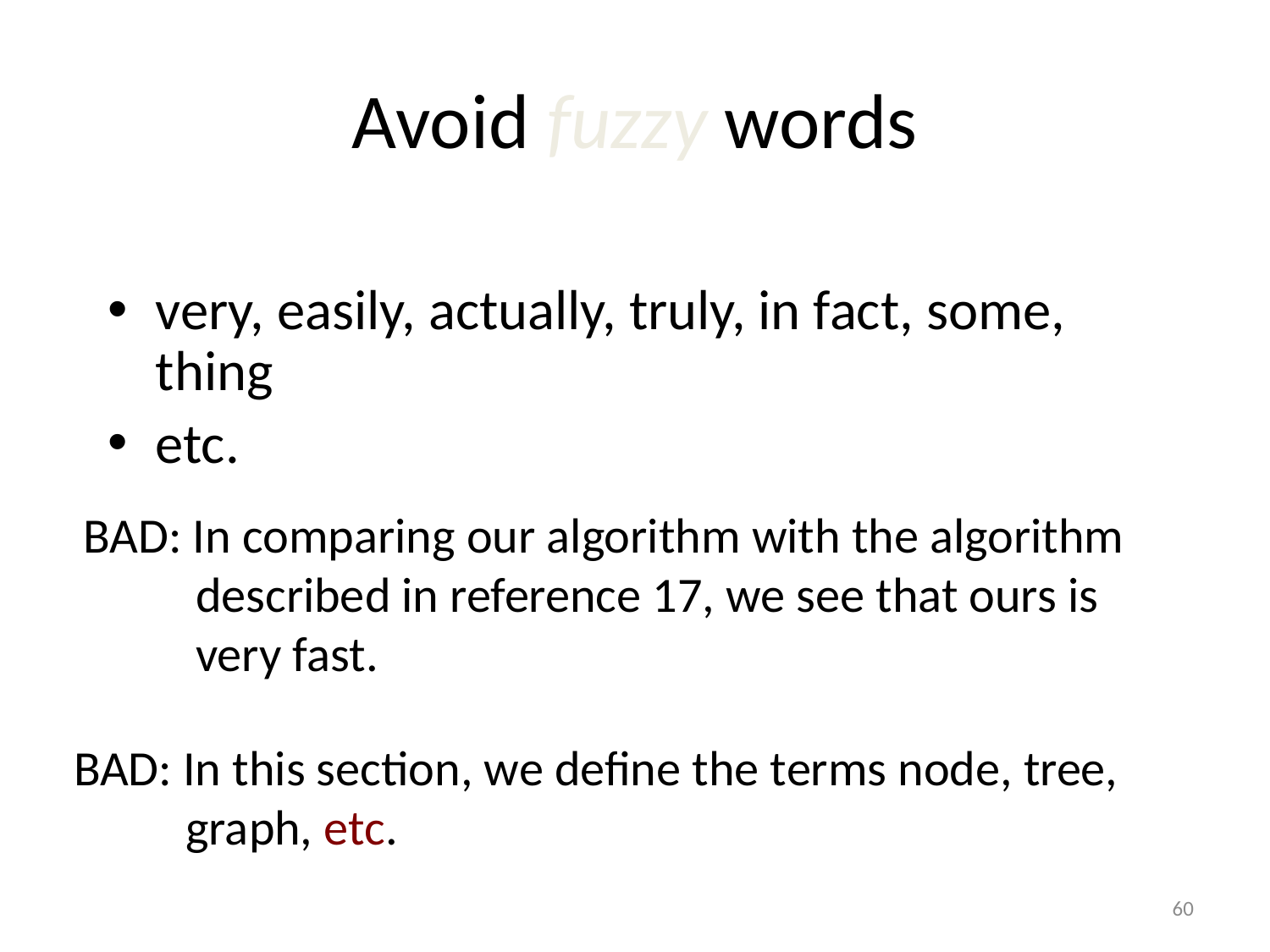

# Avoid fuzzy words
very, easily, actually, truly, in fact, some, thing
etc.
BAD: In comparing our algorithm with the algorithm
          described in reference 17, we see that ours is
          very fast.
BAD: In this section, we define the terms node, tree,
          graph, etc.
60